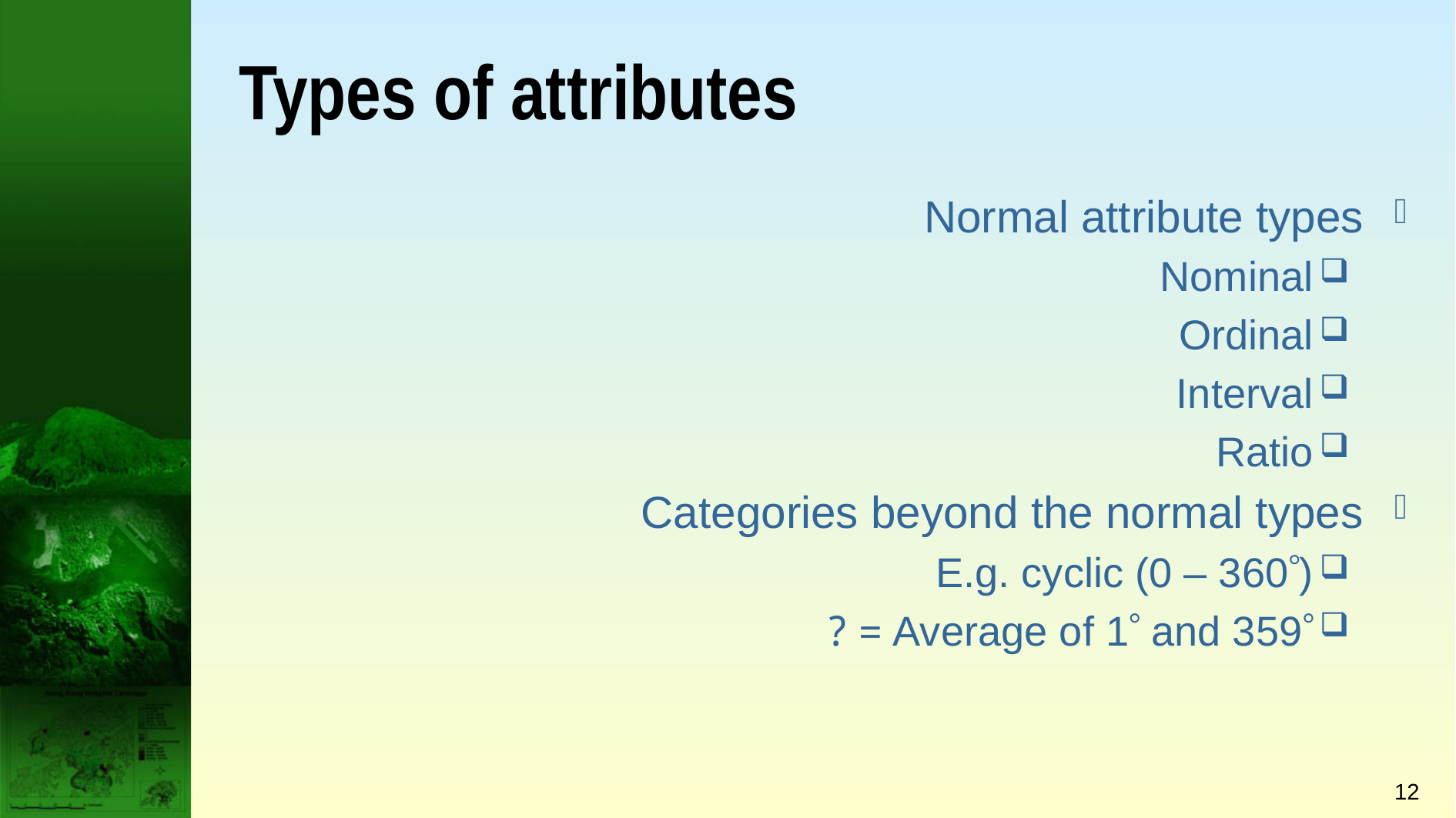

# Types of attributes
Normal attribute types
Nominal
Ordinal
Interval
Ratio
Categories beyond the normal types
E.g. cyclic (0 – 360°)
Average of 1° and 359° = ?
12